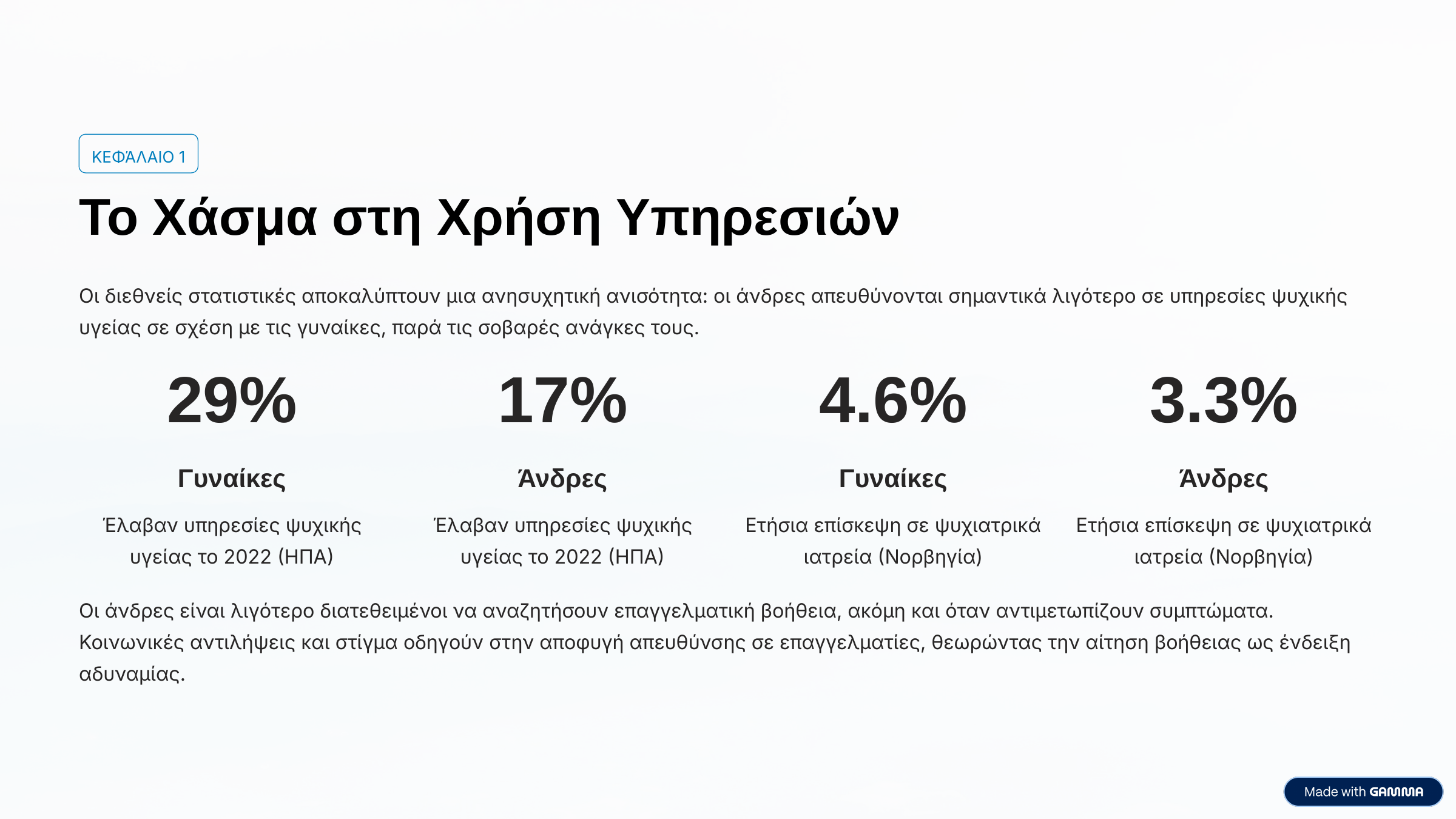

ΚΕΦΆΛΑΙΟ 1
Το Χάσμα στη Χρήση Υπηρεσιών
Οι διεθνείς στατιστικές αποκαλύπτουν μια ανησυχητική ανισότητα: οι άνδρες απευθύνονται σημαντικά λιγότερο σε υπηρεσίες ψυχικής υγείας σε σχέση με τις γυναίκες, παρά τις σοβαρές ανάγκες τους.
29%
17%
4.6%
3.3%
Γυναίκες
Άνδρες
Γυναίκες
Άνδρες
Έλαβαν υπηρεσίες ψυχικής υγείας το 2022 (ΗΠΑ)
Έλαβαν υπηρεσίες ψυχικής υγείας το 2022 (ΗΠΑ)
Ετήσια επίσκεψη σε ψυχιατρικά ιατρεία (Νορβηγία)
Ετήσια επίσκεψη σε ψυχιατρικά ιατρεία (Νορβηγία)
Οι άνδρες είναι λιγότερο διατεθειμένοι να αναζητήσουν επαγγελματική βοήθεια, ακόμη και όταν αντιμετωπίζουν συμπτώματα. Κοινωνικές αντιλήψεις και στίγμα οδηγούν στην αποφυγή απευθύνσης σε επαγγελματίες, θεωρώντας την αίτηση βοήθειας ως ένδειξη αδυναμίας.